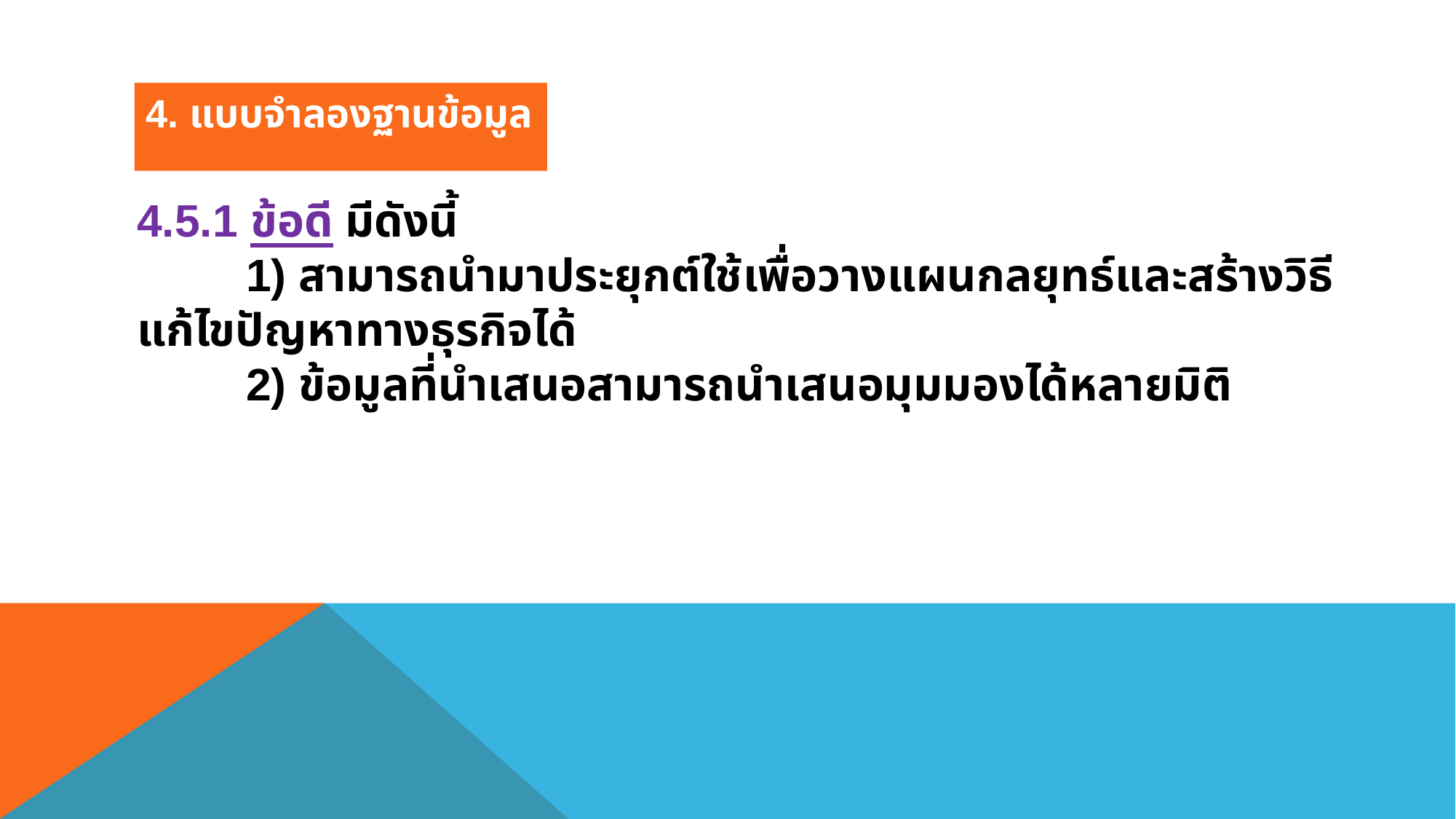

4. แบบจำลองฐานข้อมูล
4.5.1 ข้อดี มีดังนี้
	1) สามารถนํามาประยุกต์ใช้เพื่อวางแผนกลยุทธ์และสร้างวิธีแก้ไขปัญหาทางธุรกิจได้
	2) ข้อมูลที่นําเสนอสามารถนําเสนอมุมมองได้หลายมิติ